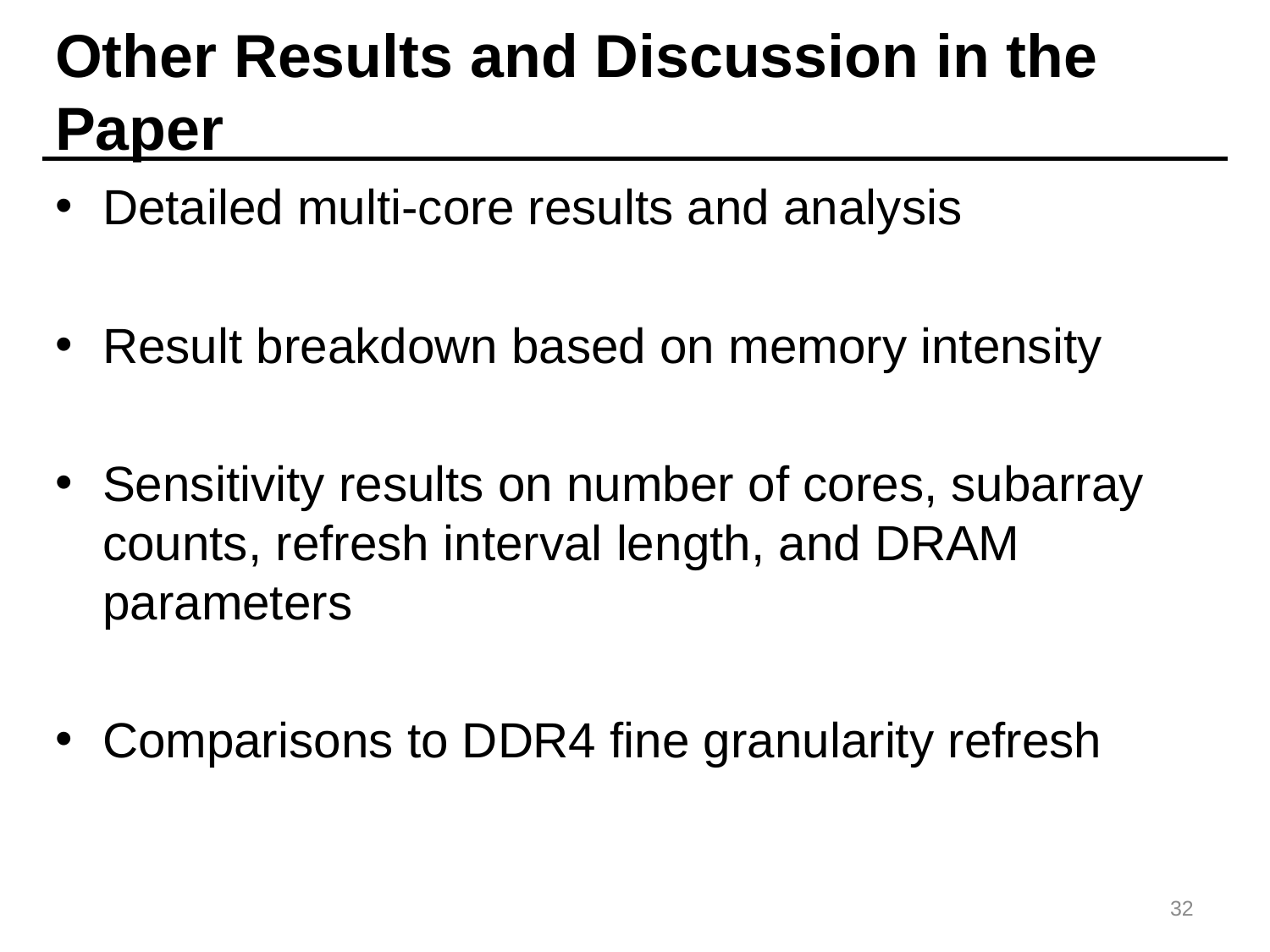

# Other Results and Discussion in the Paper
Detailed multi-core results and analysis

Result breakdown based on memory intensity

Sensitivity results on number of cores, subarray counts, refresh interval length, and DRAM parameters

Comparisons to DDR4 fine granularity refresh
32